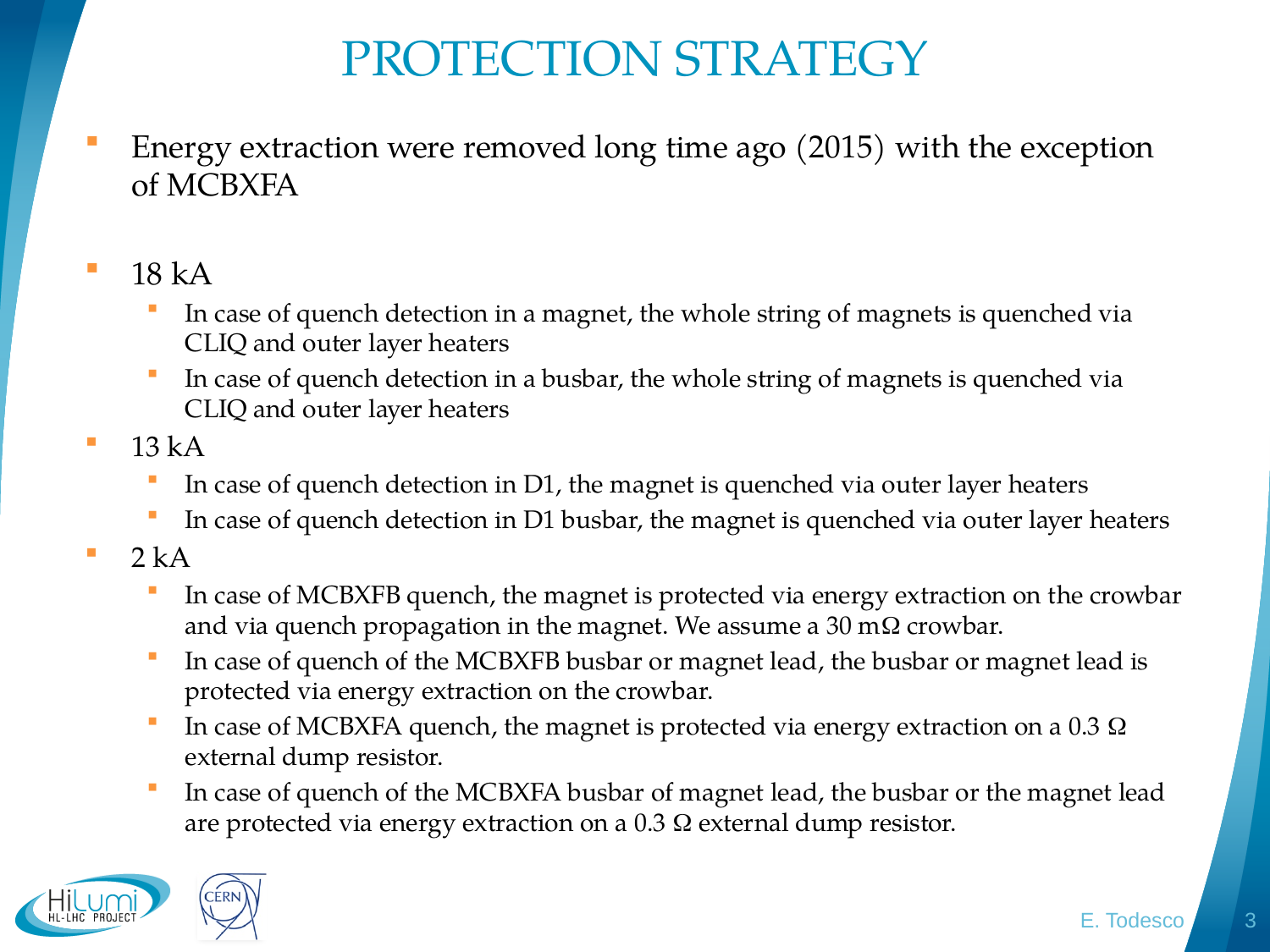

# PROTECTION STRATEGY
Energy extraction were removed long time ago (2015) with the exception of MCBXFA

18 kA
In case of quench detection in a magnet, the whole string of magnets is quenched via CLIQ and outer layer heaters
In case of quench detection in a busbar, the whole string of magnets is quenched via CLIQ and outer layer heaters
13 kA
In case of quench detection in D1, the magnet is quenched via outer layer heaters
In case of quench detection in D1 busbar, the magnet is quenched via outer layer heaters
2 kA
In case of MCBXFB quench, the magnet is protected via energy extraction on the crowbar and via quench propagation in the magnet. We assume a 30 mΩ crowbar.
In case of quench of the MCBXFB busbar or magnet lead, the busbar or magnet lead is protected via energy extraction on the crowbar.
In case of MCBXFA quench, the magnet is protected via energy extraction on a 0.3 Ω external dump resistor.
In case of quench of the MCBXFA busbar of magnet lead, the busbar or the magnet lead are protected via energy extraction on a 0.3 Ω external dump resistor.

E. Todesco
3